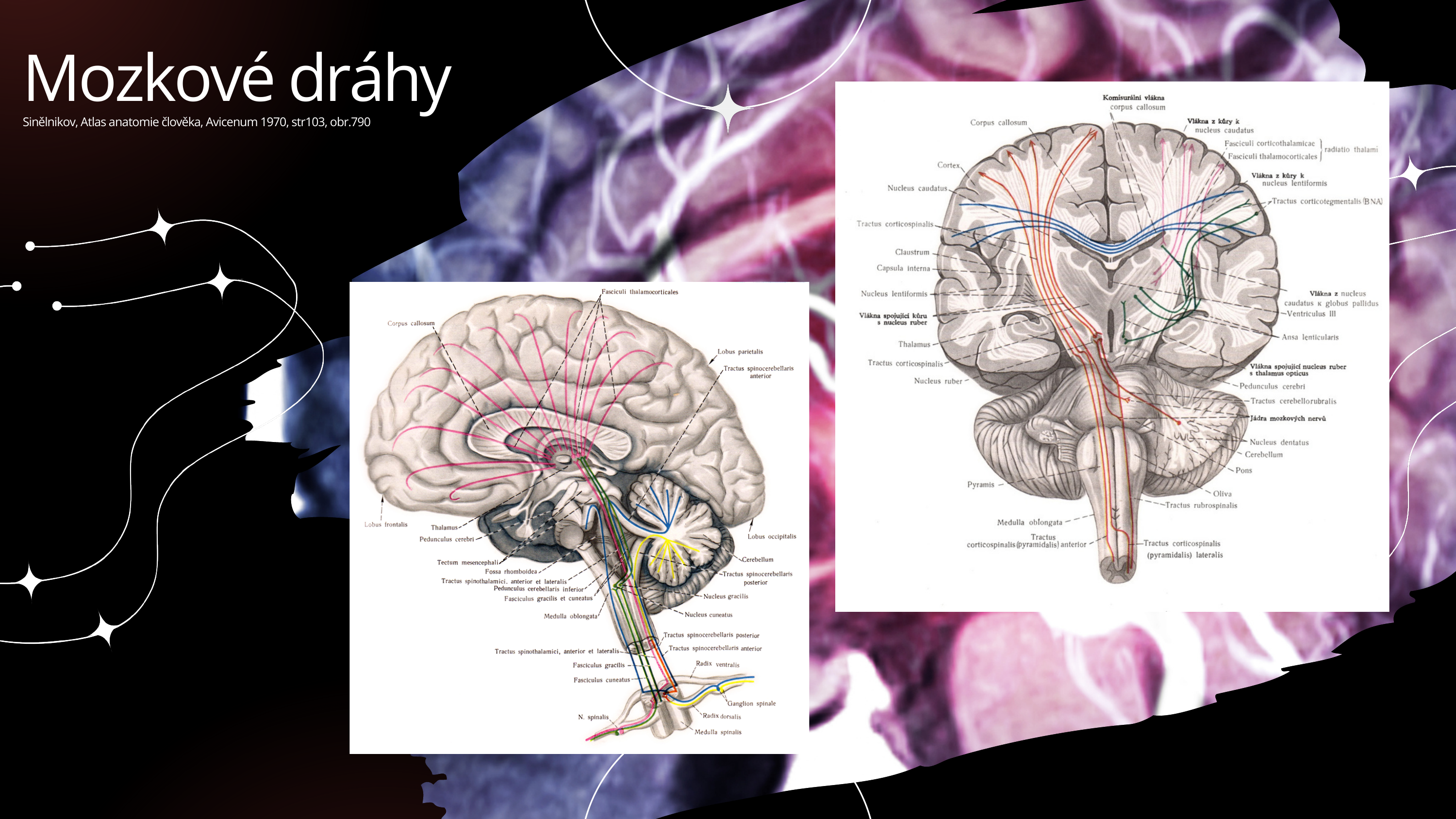

Mozkové dráhy
Sinělnikov, Atlas anatomie člověka, Avicenum 1970, str103, obr.790